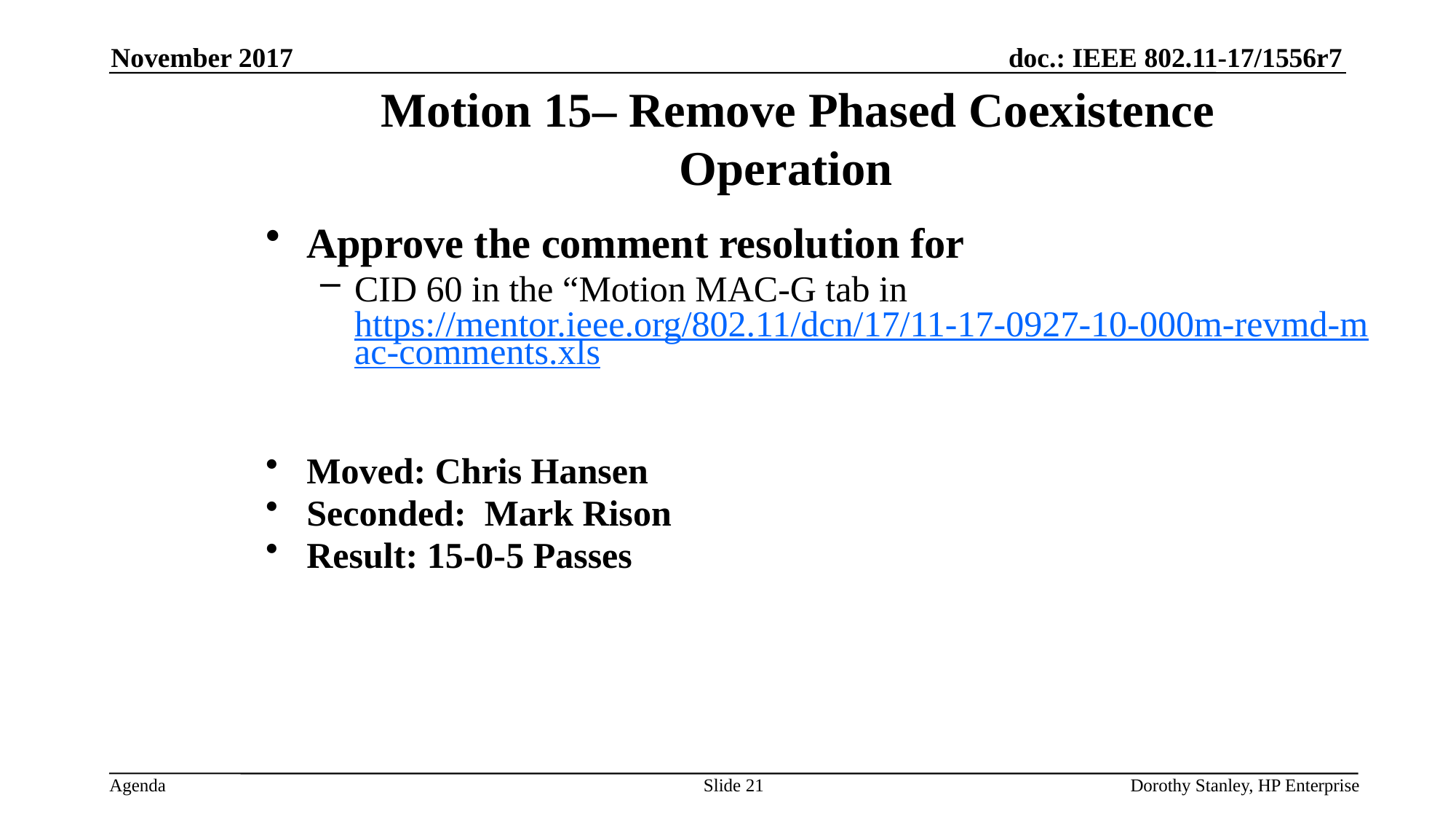

November 2017
Motion 15– Remove Phased Coexistence Operation
Approve the comment resolution for
CID 60 in the “Motion MAC-G tab in https://mentor.ieee.org/802.11/dcn/17/11-17-0927-10-000m-revmd-mac-comments.xls

Moved: Chris Hansen
Seconded:  Mark Rison
Result: 15-0-5 Passes

Slide 21
Dorothy Stanley, HP Enterprise